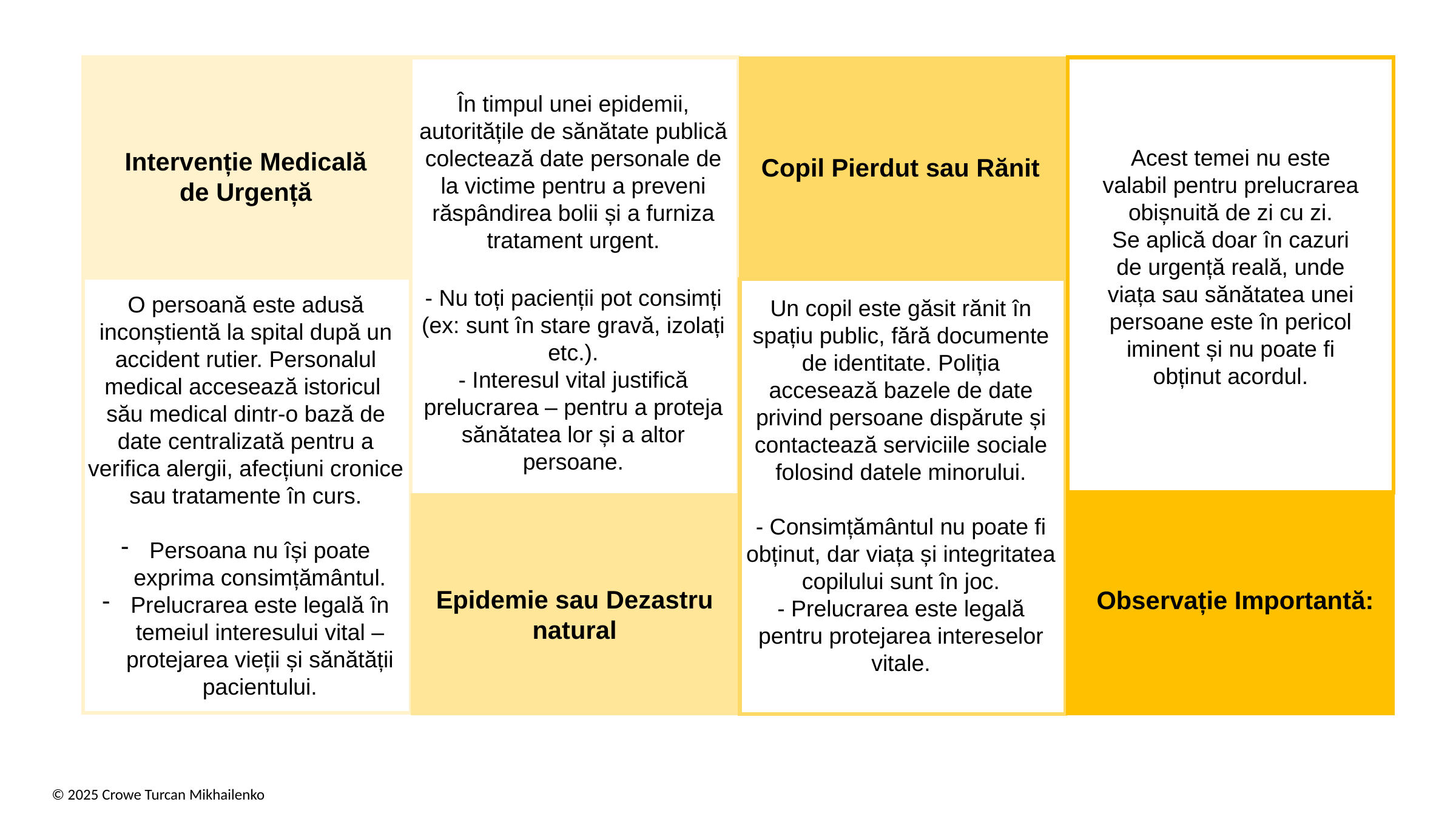

În timpul unei epidemii, autoritățile de sănătate publică colectează date personale de la victime pentru a preveni răspândirea bolii și a furniza tratament urgent.

- Nu toți pacienții pot consimți (ex: sunt în stare gravă, izolați etc.).
- Interesul vital justifică prelucrarea – pentru a proteja sănătatea lor și a altor persoane.
Acest temei nu este valabil pentru prelucrarea obișnuită de zi cu zi.
Se aplică doar în cazuri de urgență reală, unde viața sau sănătatea unei persoane este în pericol iminent și nu poate fi obținut acordul.
Intervenție Medicală
de Urgență
Copil Pierdut sau Rănit

O persoană este adusă inconștientă la spital după un accident rutier. Personalul medical accesează istoricul
său medical dintr-o bază de date centralizată pentru a verifica alergii, afecțiuni cronice sau tratamente în curs.

Persoana nu își poate exprima consimțământul.
Prelucrarea este legală în temeiul interesului vital – protejarea vieții și sănătății pacientului.
Un copil este găsit rănit în spațiu public, fără documente de identitate. Poliția accesează bazele de date privind persoane dispărute și contactează serviciile sociale folosind datele minorului.

- Consimțământul nu poate fi obținut, dar viața și integritatea copilului sunt în joc.
- Prelucrarea este legală pentru protejarea intereselor vitale.

Epidemie sau Dezastru natural
Observație Importantă:
© 2025 Crowe Turcan Mikhailenko